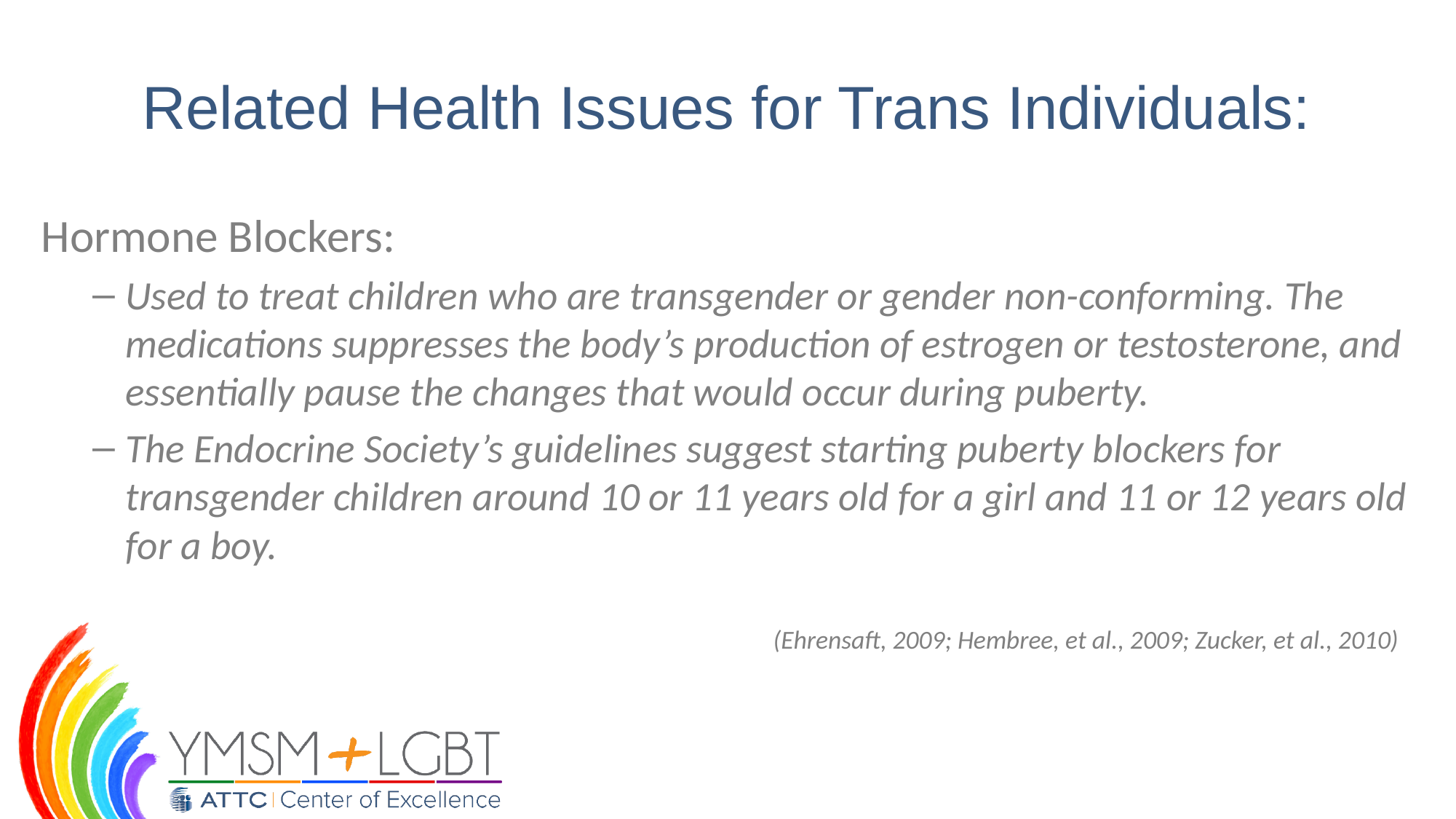

# Related Health Issues for Trans Individuals:
Hormone Blockers:
Used to treat children who are transgender or gender non-conforming. The medications suppresses the body’s production of estrogen or testosterone, and essentially pause the changes that would occur during puberty.
The Endocrine Society’s guidelines suggest starting puberty blockers for transgender children around 10 or 11 years old for a girl and 11 or 12 years old for a boy.

                                               (Ehrensaft, 2009; Hembree, et al., 2009; Zucker, et al., 2010)